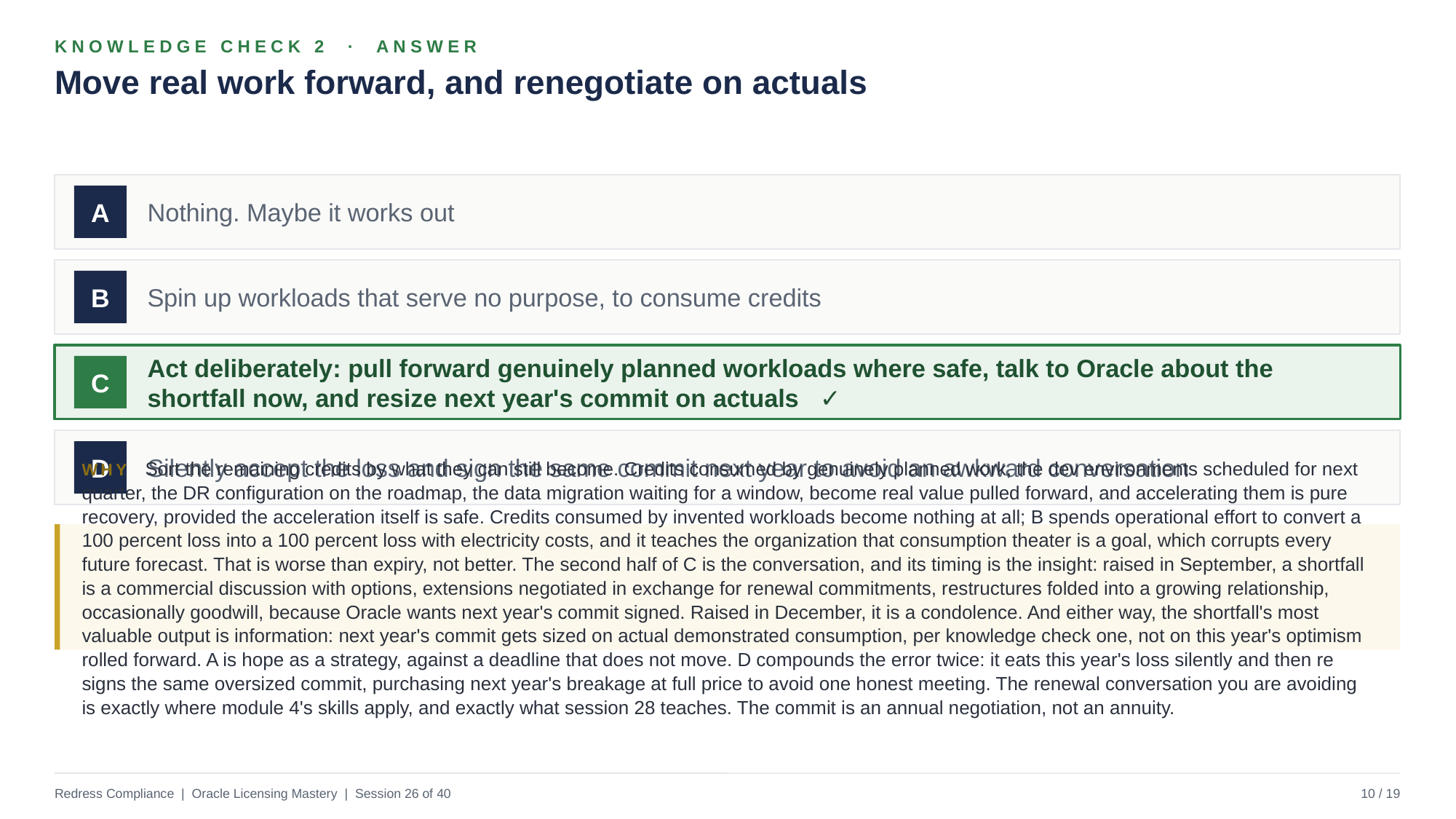

KNOWLEDGE CHECK 2  ·  ANSWER
Move real work forward, and renegotiate on actuals

Nothing. Maybe it works out

A

Spin up workloads that serve no purpose, to consume credits

B

Act deliberately: pull forward genuinely planned workloads where safe, talk to Oracle about the shortfall now, and resize next year's commit on actuals   ✓

C

Silently accept the loss and sign the same commit next year to avoid an awkward conversation

D

WHY  Sort the remaining credits by what they can still become. Credits consumed by genuinely planned work, the dev environments scheduled for next quarter, the DR configuration on the roadmap, the data migration waiting for a window, become real value pulled forward, and accelerating them is pure recovery, provided the acceleration itself is safe. Credits consumed by invented workloads become nothing at all; B spends operational effort to convert a 100 percent loss into a 100 percent loss with electricity costs, and it teaches the organization that consumption theater is a goal, which corrupts every future forecast. That is worse than expiry, not better. The second half of C is the conversation, and its timing is the insight: raised in September, a shortfall is a commercial discussion with options, extensions negotiated in exchange for renewal commitments, restructures folded into a growing relationship, occasionally goodwill, because Oracle wants next year's commit signed. Raised in December, it is a condolence. And either way, the shortfall's most valuable output is information: next year's commit gets sized on actual demonstrated consumption, per knowledge check one, not on this year's optimism rolled forward. A is hope as a strategy, against a deadline that does not move. D compounds the error twice: it eats this year's loss silently and then re signs the same oversized commit, purchasing next year's breakage at full price to avoid one honest meeting. The renewal conversation you are avoiding is exactly where module 4's skills apply, and exactly what session 28 teaches. The commit is an annual negotiation, not an annuity.

Redress Compliance  |  Oracle Licensing Mastery  |  Session 26 of 40
10 / 19